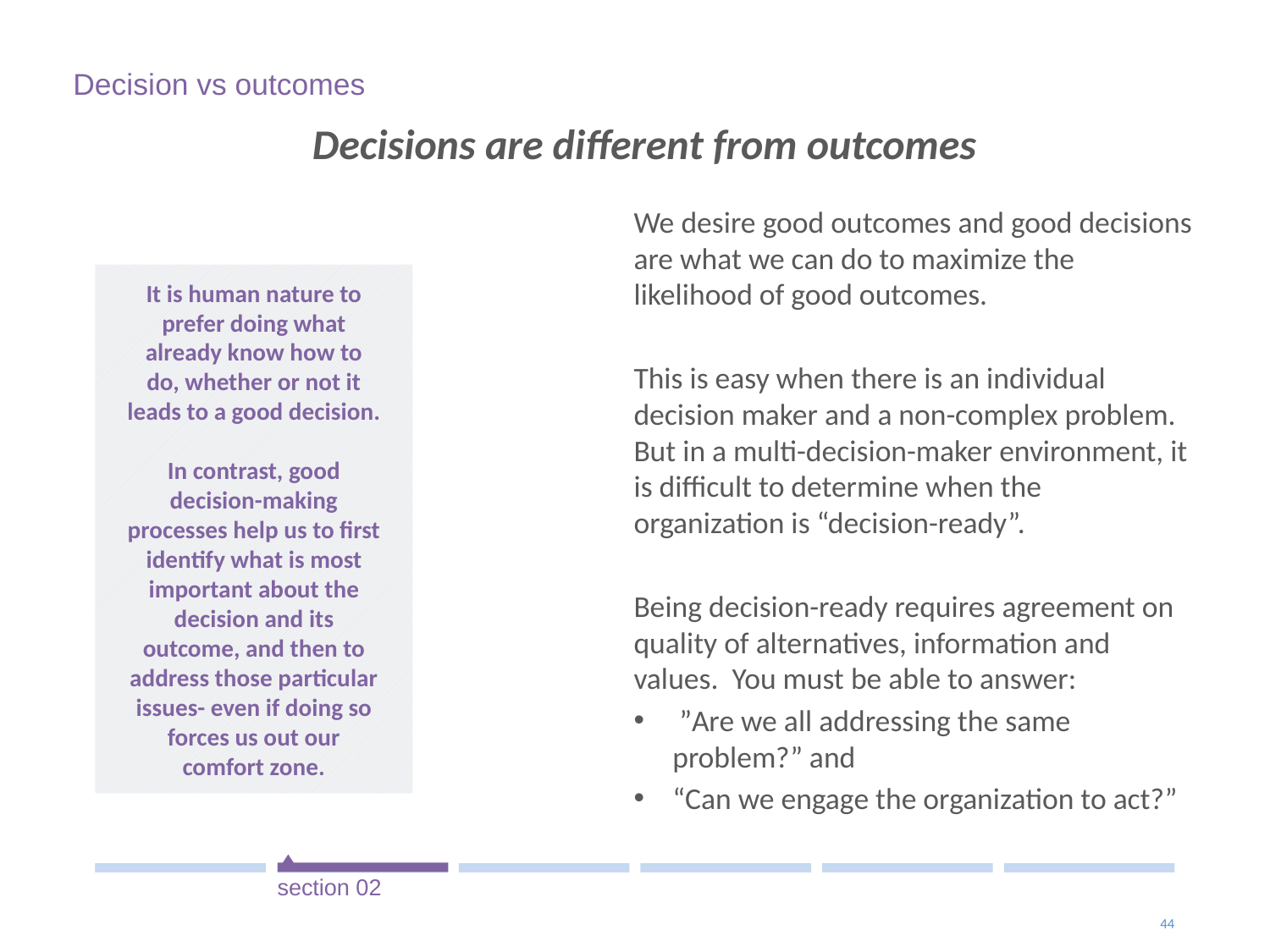

# Decisions are different from outcomes
Decision vs outcomes
We desire good outcomes and good decisions are what we can do to maximize the likelihood of good outcomes.

This is easy when there is an individual decision maker and a non-complex problem.  But in a multi-decision-maker environment, it is difficult to determine when the organization is “decision-ready”.

Being decision-ready requires agreement on quality of alternatives, information and values.  You must be able to answer:
 ”Are we all addressing the same problem?” and
“Can we engage the organization to act?”
It is human nature to prefer doing what already know how to do, whether or not it leads to a good decision.

In contrast, good decision-making processes help us to first identify what is most important about the decision and its outcome, and then to address those particular issues- even if doing so forces us out our comfort zone.
Quality of Decision

Bad                 Good

section 02